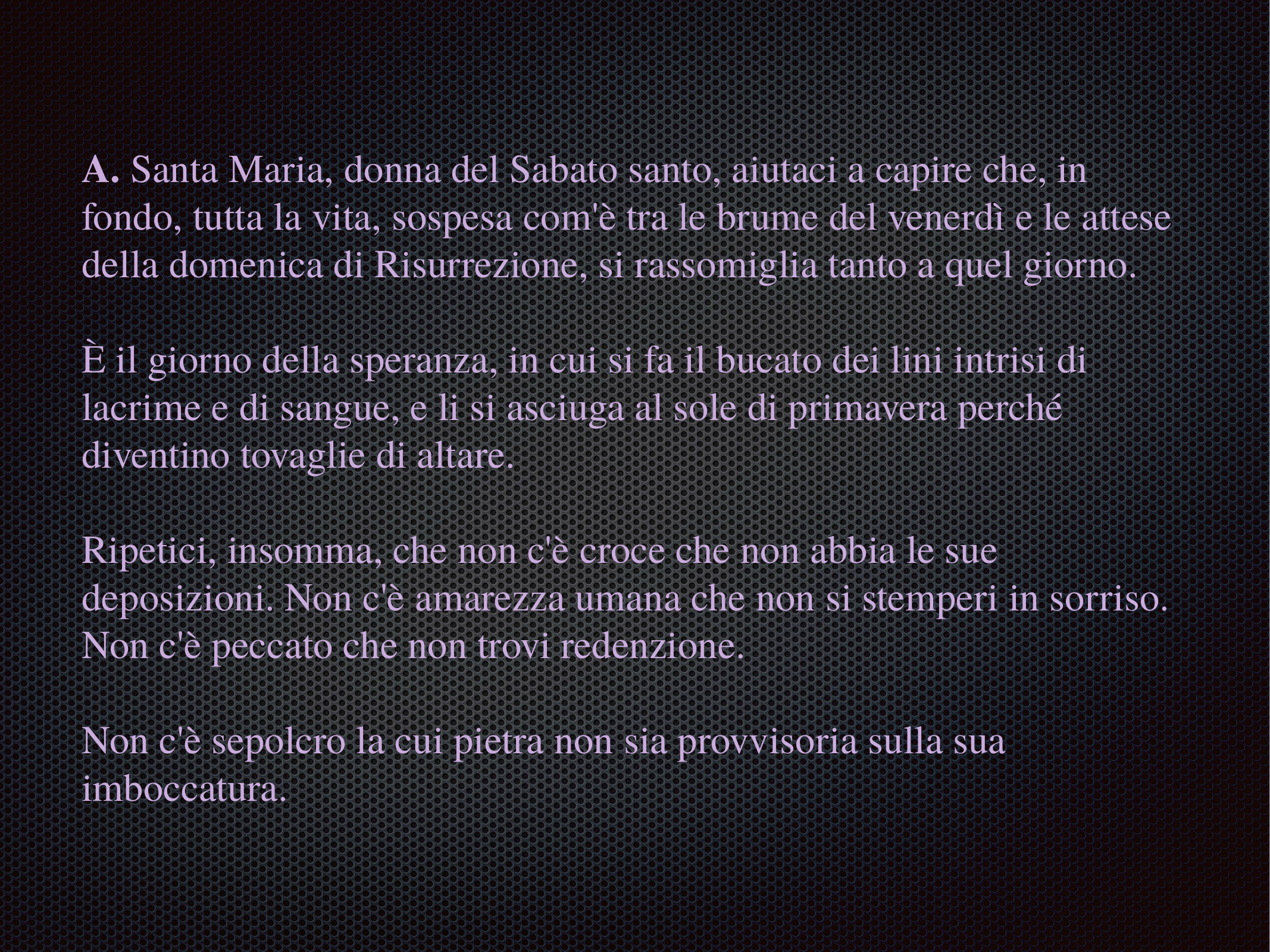

# A. Santa Maria, donna del Sabato santo, aiutaci a capire che, in fondo, tutta la vita, sospesa com'è tra le brume del venerdì e le attese della domenica di Risurrezione, si rassomiglia tanto a quel giorno.   È il giorno della speranza, in cui si fa il bucato dei lini intrisi di lacrime e di sangue, e li si asciuga al sole di primavera perché diventino tovaglie di altare.   Ripetici, insomma, che non c'è croce che non abbia le sue deposizioni. Non c'è amarezza umana che non si stemperi in sorriso. Non c'è peccato che non trovi redenzione.   Non c'è sepolcro la cui pietra non sia provvisoria sulla sua imboccatura.